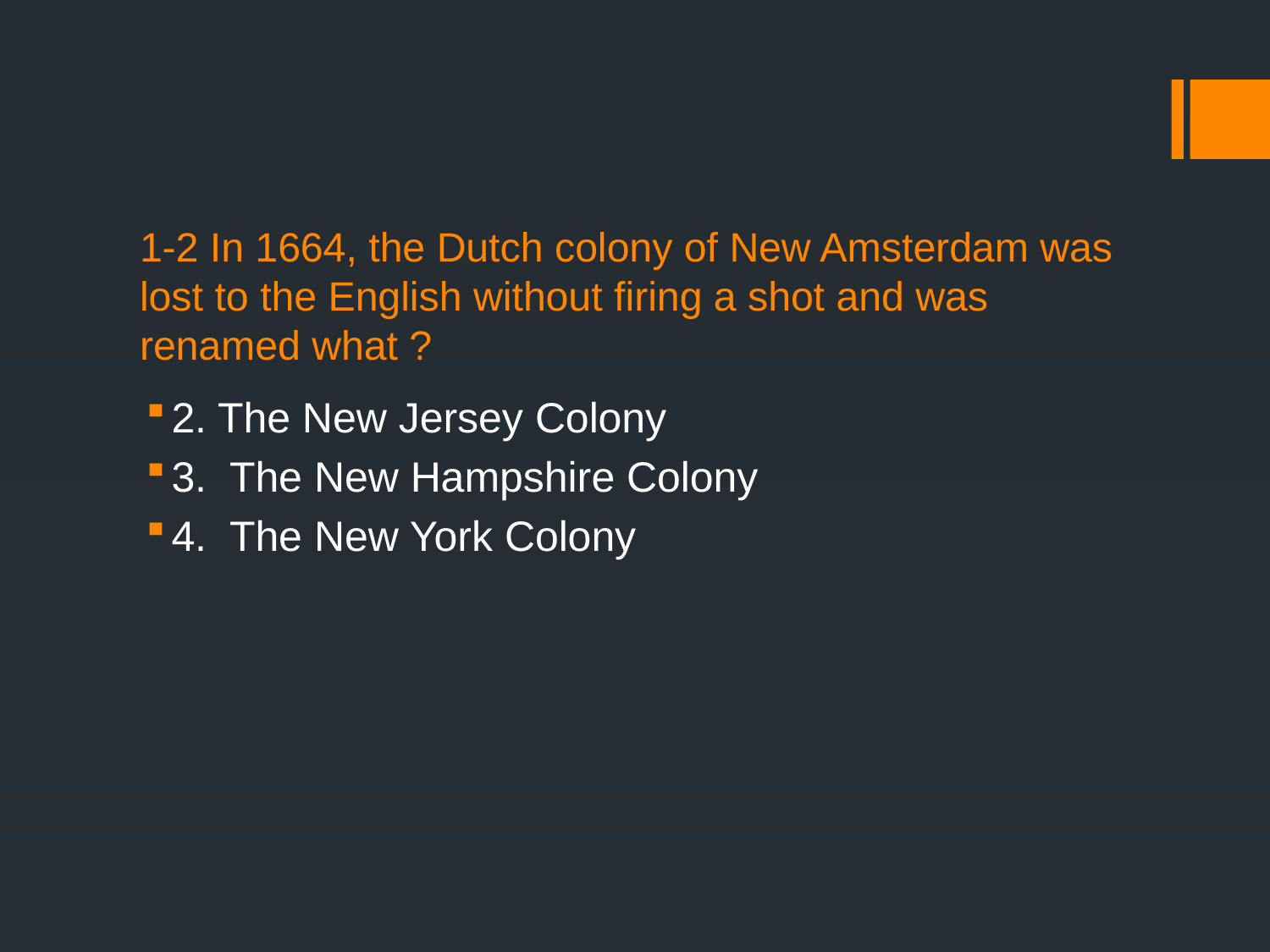

# 1-2 In 1664, the Dutch colony of New Amsterdam was lost to the English without firing a shot and was renamed what ?
2. The New Jersey Colony
3.  The New Hampshire Colony
4.  The New York Colony